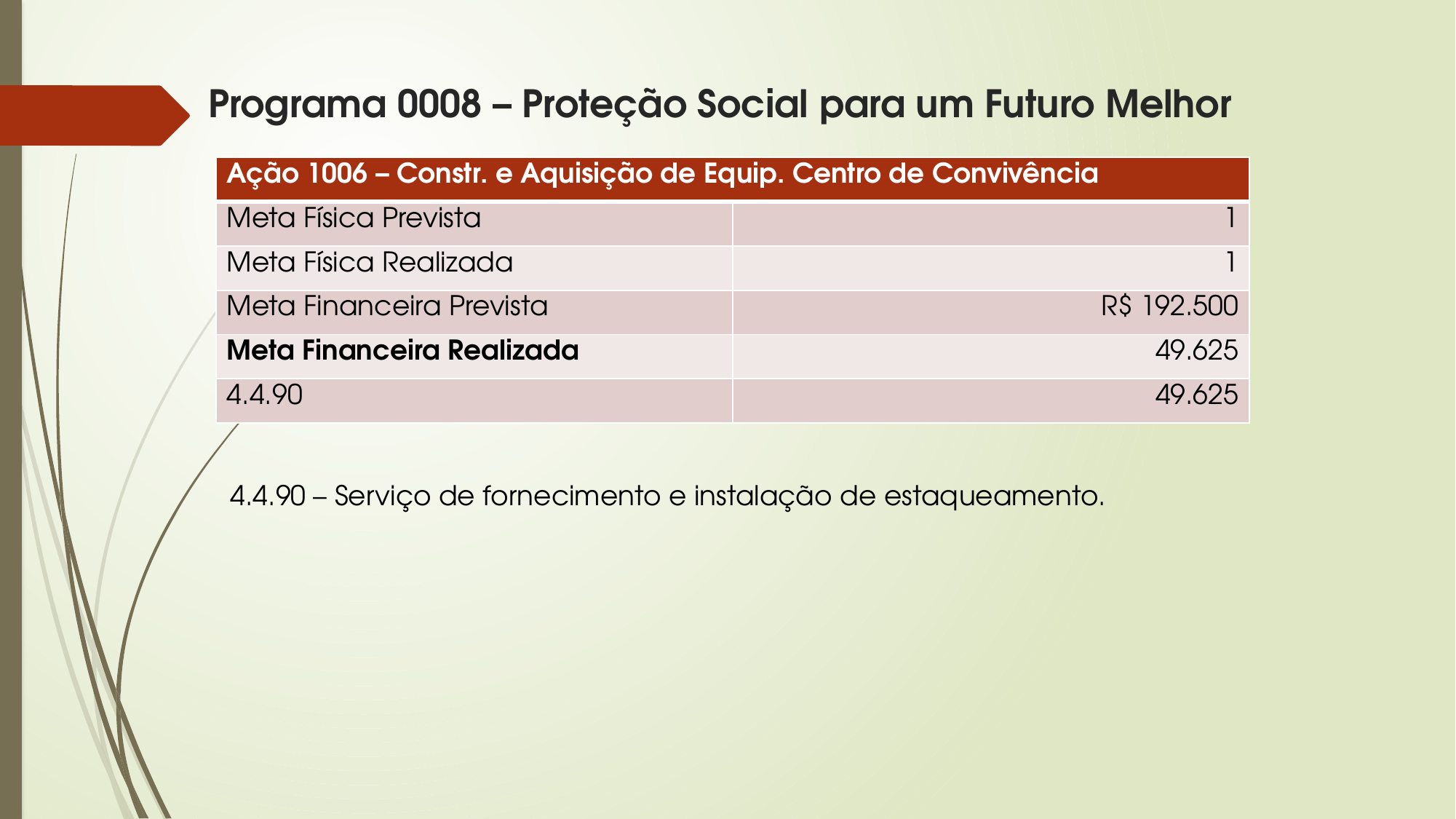

# Programa 0008 – Proteção Social para um Futuro Melhor
| Ação 1006 – Constr. e Aquisição de Equip. Centro de Convivência |  |
| --- | --- |
| Meta Física Prevista | 1 |
| Meta Física Realizada | 1 |
| Meta Financeira Prevista | R$ 192.500 |
| Meta Financeira Realizada | 49.625 |
| 4.4.90 | 49.625 |
4.4.90 – Serviço de fornecimento e instalação de estaqueamento.